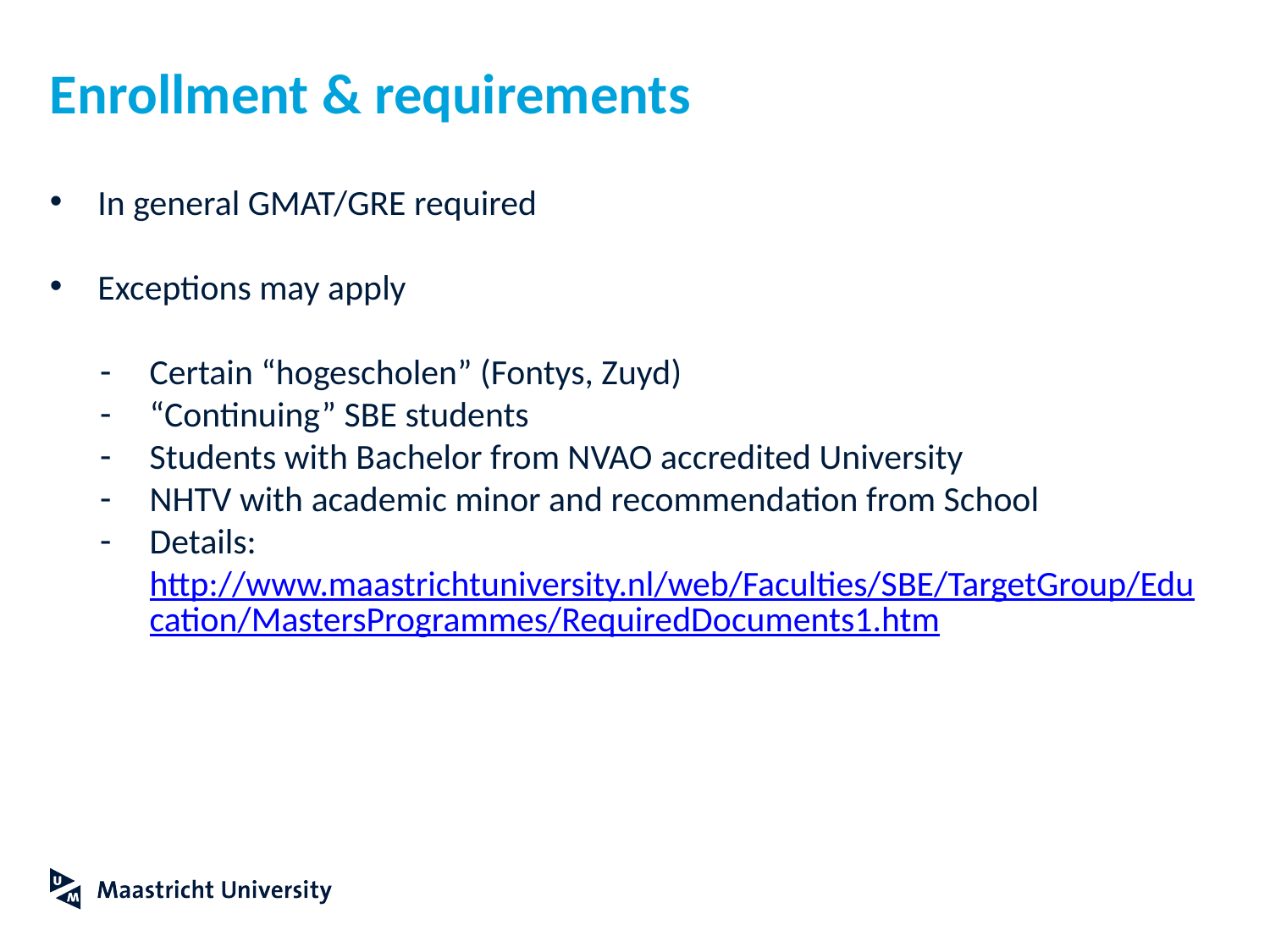

# Enrollment & requirements
In general GMAT/GRE required

Exceptions may apply

Certain “hogescholen” (Fontys, Zuyd)
“Continuing” SBE students
Students with Bachelor from NVAO accredited University
NHTV with academic minor and recommendation from School
Details: http://www.maastrichtuniversity.nl/web/Faculties/SBE/TargetGroup/Education/MastersProgrammes/RequiredDocuments1.htm